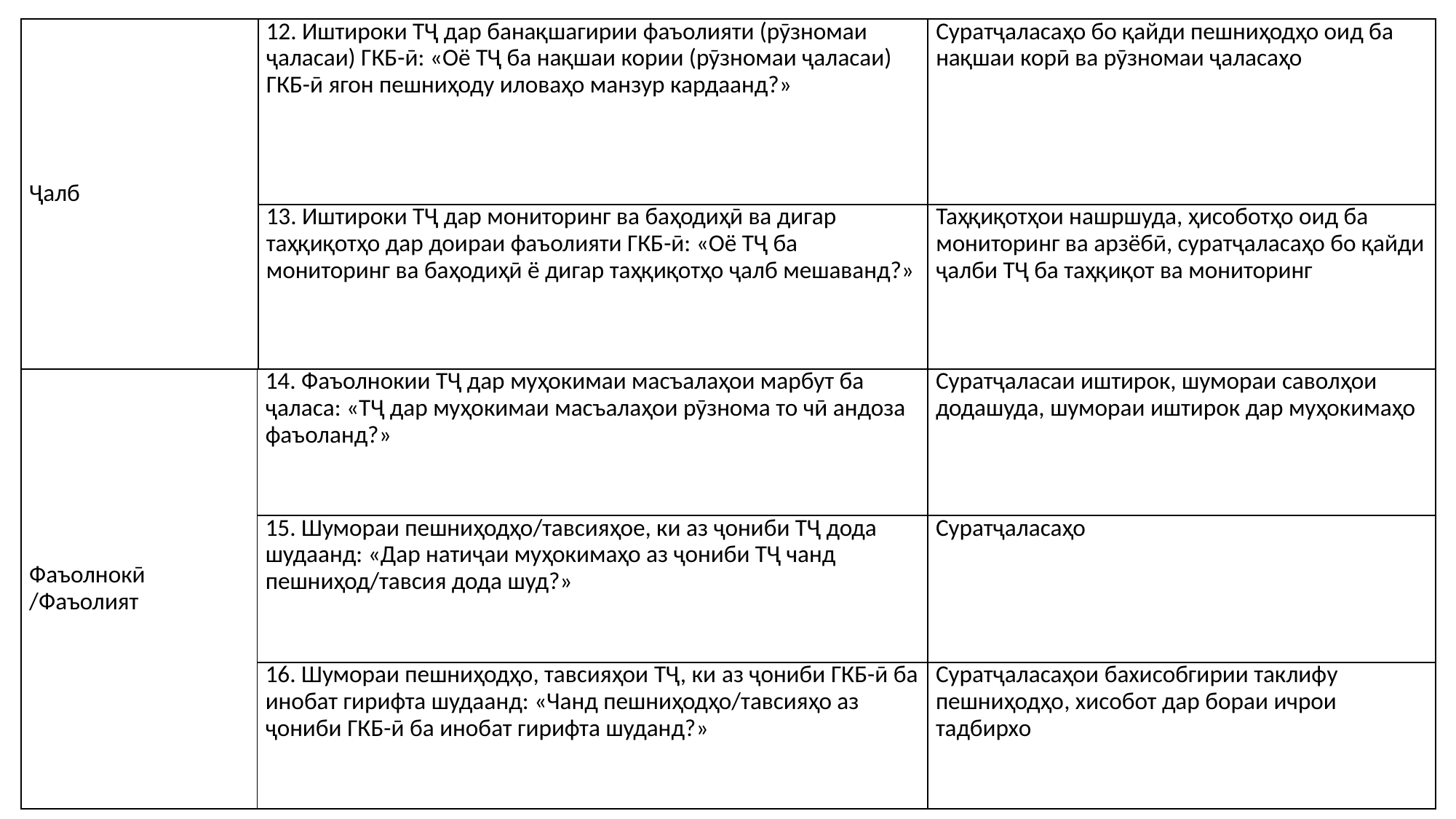

| Ҷалб | 12. Иштироки ТҶ дар банақшагирии фаъолияти (рӯзномаи ҷаласаи) ГКБ-ӣ: «Оё ТҶ ба нақшаи кории (рӯзномаи ҷаласаи) ГКБ-ӣ ягон пешниҳоду иловаҳо манзур кардаанд?» | Суратҷаласаҳо бо қайди пешниҳодҳо оид ба нақшаи корӣ ва рӯзномаи ҷаласаҳо |
| --- | --- | --- |
|  | 13. Иштироки ТҶ дар мониторинг ва баҳодиҳӣ ва дигар таҳқиқотҳо дар доираи фаъолияти ГКБ-ӣ: «Оё ТҶ ба мониторинг ва баҳодиҳӣ ё дигар таҳқиқотҳо ҷалб мешаванд?» | Таҳқиқотҳои нашршуда, ҳисоботҳо оид ба мониторинг ва арзёбӣ, суратҷаласаҳо бо қайди ҷалби ТҶ ба таҳқиқот ва мониторинг |
| Фаъолнокӣ /Фаъолият | 14. Фаъолнокии ТҶ дар муҳокимаи масъалаҳои марбут ба ҷаласа: «ТҶ дар муҳокимаи масъалаҳои рӯзнома то чӣ андоза фаъоланд?» | Суратҷаласаи иштирок, шумораи саволҳои додашуда, шумораи иштирок дар муҳокимаҳо |
| --- | --- | --- |
|  | 15. Шумораи пешниҳодҳо/тавсияҳое, ки аз ҷониби ТҶ дода шудаанд: «Дар натиҷаи муҳокимаҳо аз ҷониби ТҶ чанд пешниҳод/тавсия дода шуд?» | Суратҷаласаҳо |
|  | 16. Шумораи пешниҳодҳо, тавсияҳои ТҶ, ки аз ҷониби ГКБ-ӣ ба инобат гирифта шудаанд: «Чанд пешниҳодҳо/тавсияҳо аз ҷониби ГКБ-ӣ ба инобат гирифта шуданд?» | Суратҷаласаҳои бахисобгирии таклифу пешниҳодҳо, хисобот дар бораи ичрои тадбирхо |